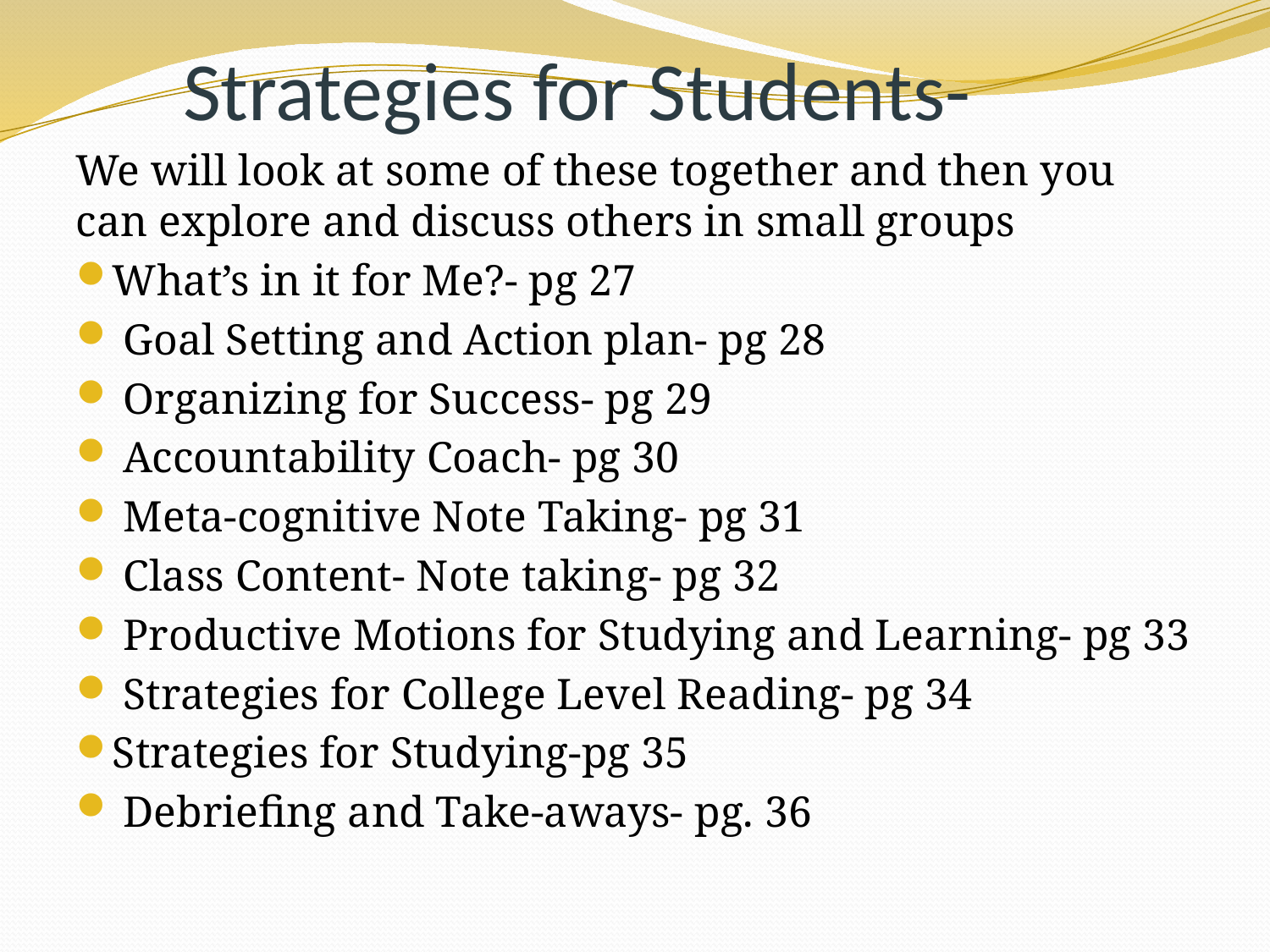

# Strategies for Students-
We will look at some of these together and then you can explore and discuss others in small groups
What’s in it for Me?- pg 27
 Goal Setting and Action plan- pg 28
 Organizing for Success- pg 29
 Accountability Coach- pg 30
 Meta-cognitive Note Taking- pg 31
 Class Content- Note taking- pg 32
 Productive Motions for Studying and Learning- pg 33
 Strategies for College Level Reading- pg 34
Strategies for Studying-pg 35
 Debriefing and Take-aways- pg. 36